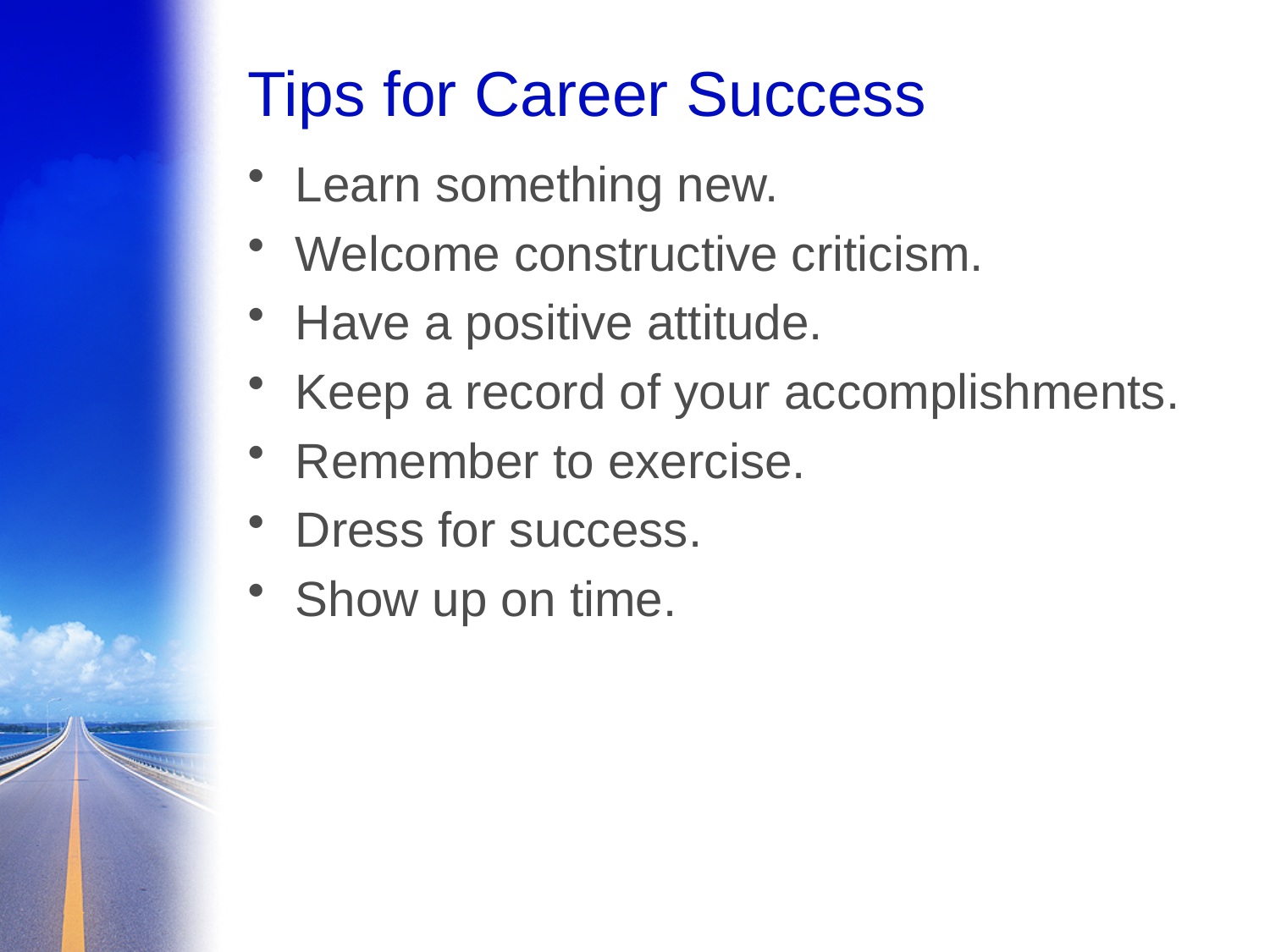

# Tips for Career Success
Learn something new.
Welcome constructive criticism.
Have a positive attitude.
Keep a record of your accomplishments.
Remember to exercise.
Dress for success.
Show up on time.